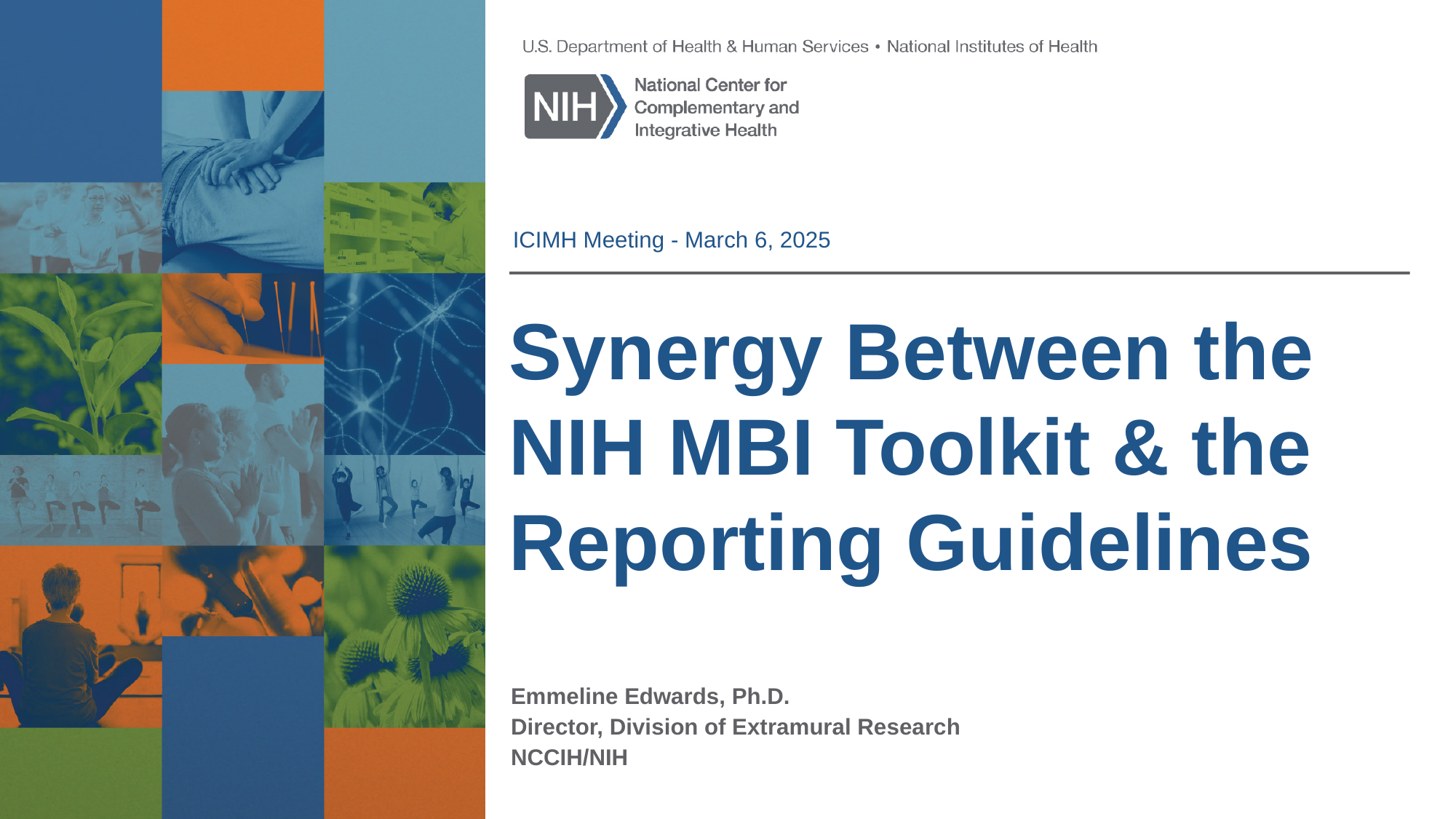

ICIMH Meeting - March 6, 2025
# Synergy Between the NIH MBI Toolkit & the Reporting Guidelines
Emmeline Edwards, Ph.D.
Director, Division of Extramural Research
NCCIH/NIH